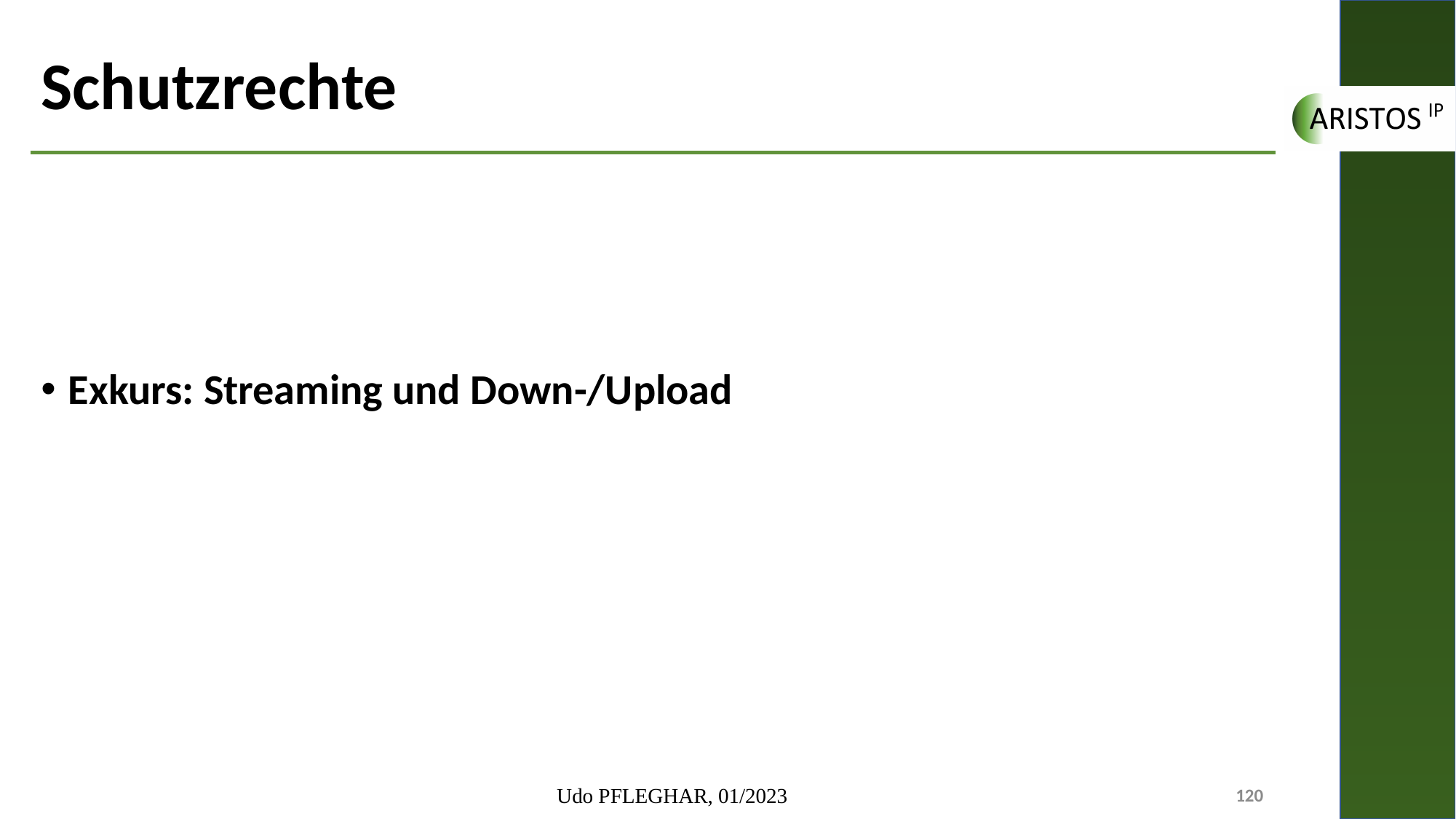

# Schutzrechte

Exkurs: Streaming und Down-/Upload

Udo PFLEGHAR, 01/2023
120